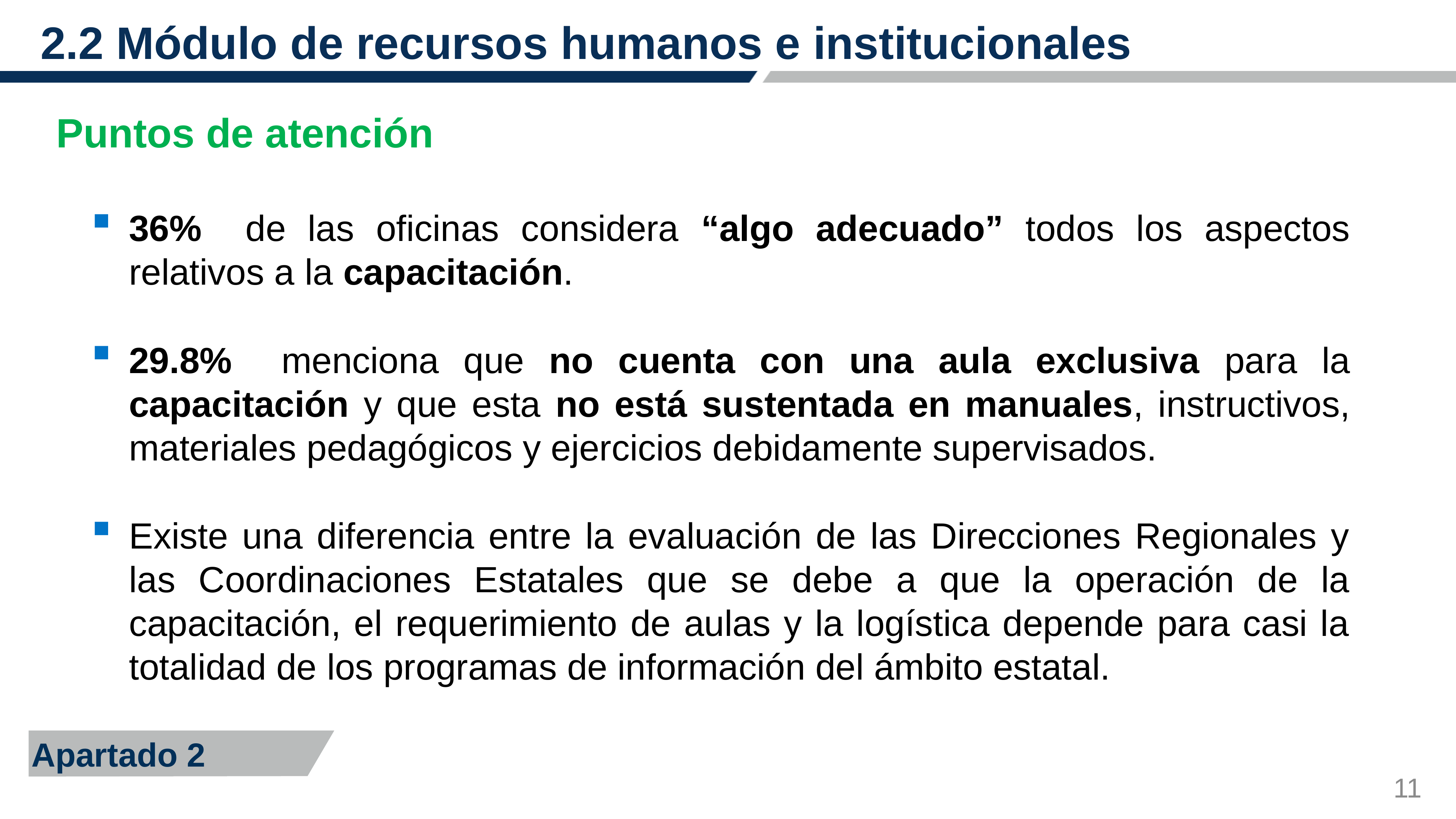

2.2 Módulo de recursos humanos e institucionales
Puntos de atención
36%  de las oficinas considera “algo adecuado” todos los aspectos relativos a la capacitación.
29.8%  menciona que no cuenta con una aula exclusiva para la capacitación y que esta no está sustentada en manuales, instructivos, materiales pedagógicos y ejercicios debidamente supervisados.
Existe una diferencia entre la evaluación de las Direcciones Regionales y las Coordinaciones Estatales que se debe a que la operación de la capacitación, el requerimiento de aulas y la logística depende para casi la totalidad de los programas de información del ámbito estatal.
Apartado 2
11